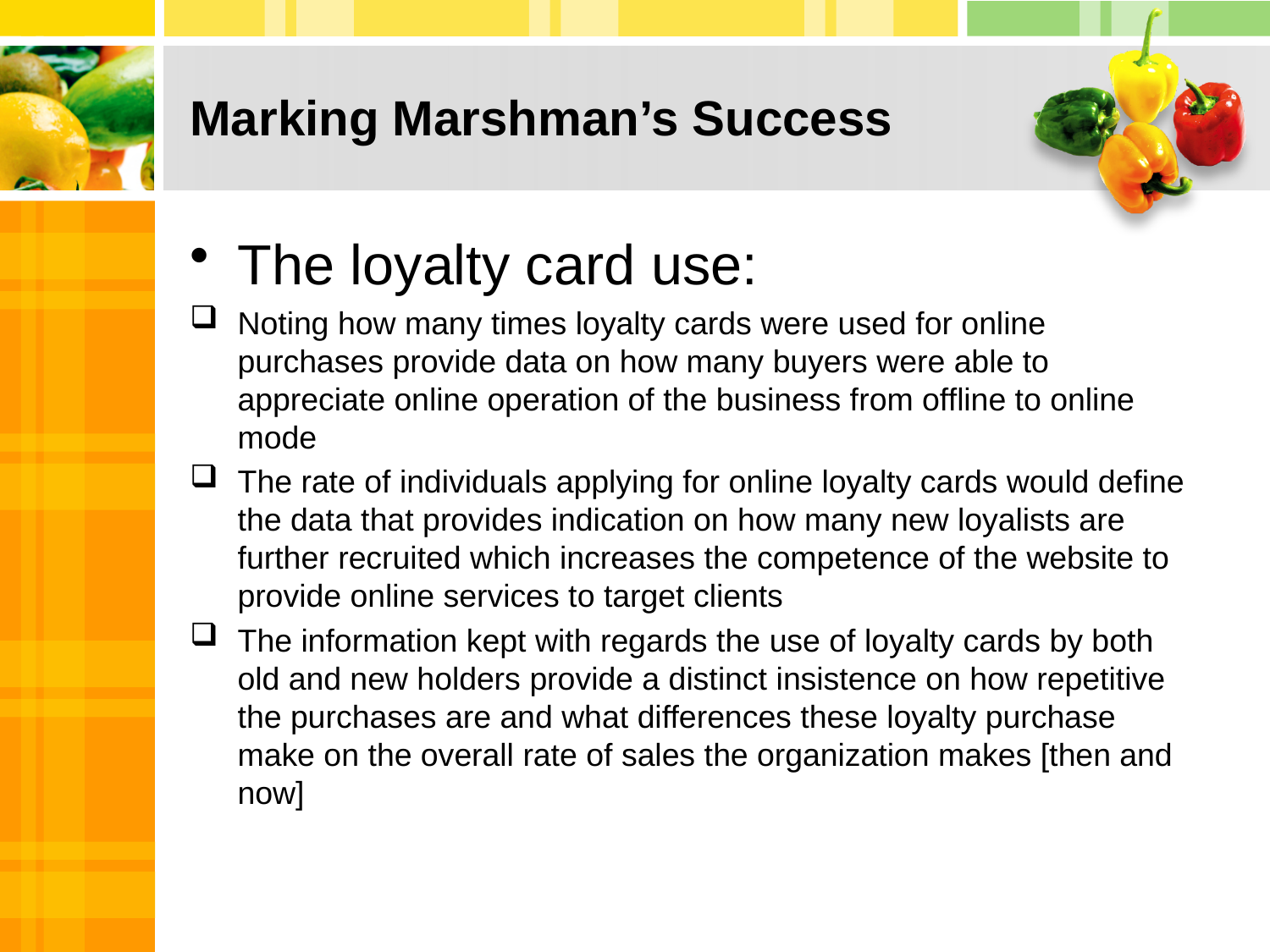

# Marking Marshman’s Success
The loyalty card use:
Noting how many times loyalty cards were used for online purchases provide data on how many buyers were able to appreciate online operation of the business from offline to online mode
The rate of individuals applying for online loyalty cards would define the data that provides indication on how many new loyalists are further recruited which increases the competence of the website to provide online services to target clients
The information kept with regards the use of loyalty cards by both old and new holders provide a distinct insistence on how repetitive the purchases are and what differences these loyalty purchase make on the overall rate of sales the organization makes [then and now]